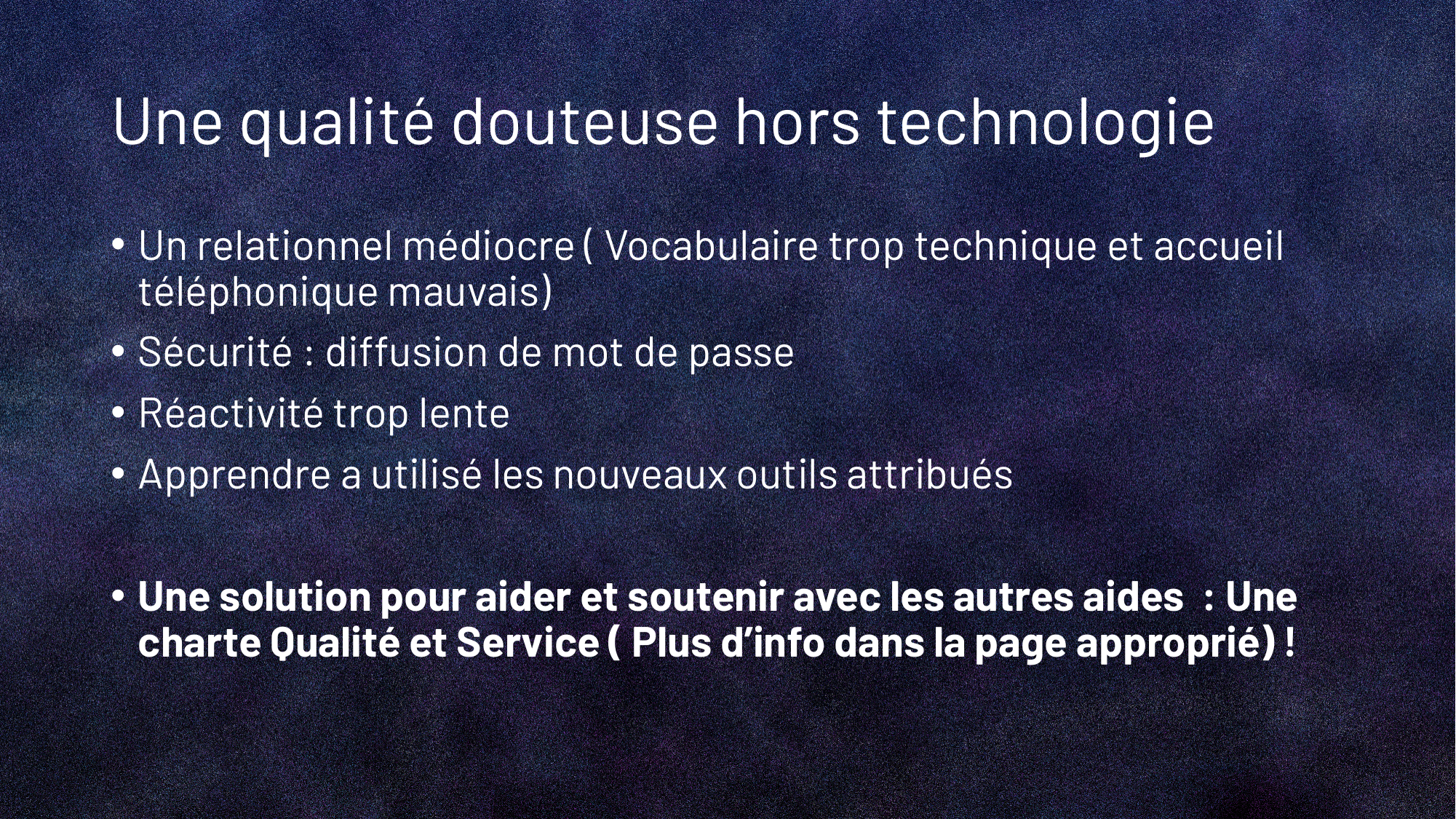

# Une qualité douteuse hors technologie
Un relationnel médiocre ( Vocabulaire trop technique et accueil téléphonique mauvais)
Sécurité : diffusion de mot de passe
Réactivité trop lente
Apprendre a utilisé les nouveaux outils attribués

Une solution pour aider et soutenir avec les autres aides  : Une charte Qualité et Service ( Plus d’info dans la page approprié) !